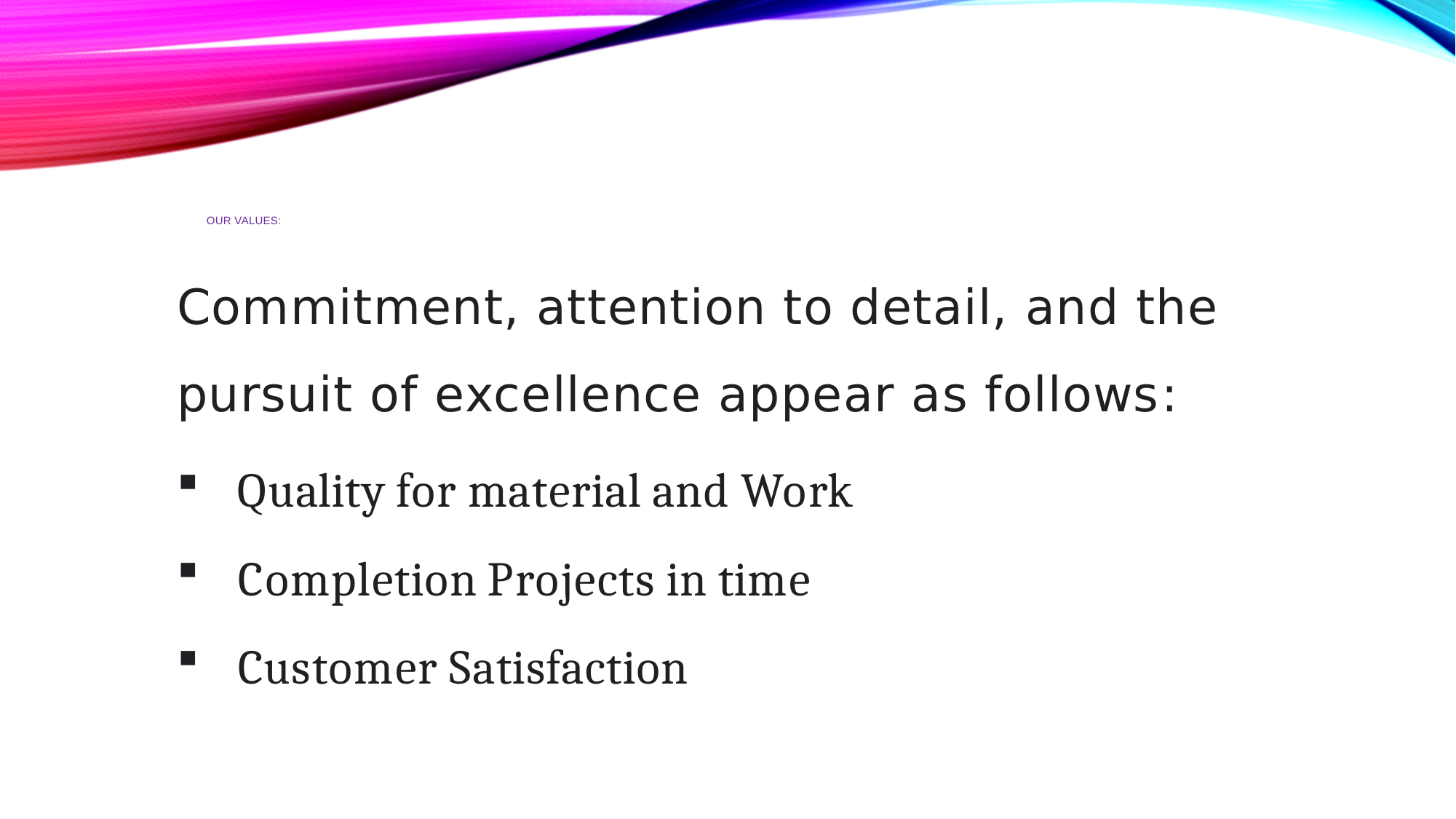

# Our values:
Commitment, attention to detail, and the pursuit of excellence appear as follows:
   Quality for material and Work
  Completion Projects in time
  Customer Satisfaction